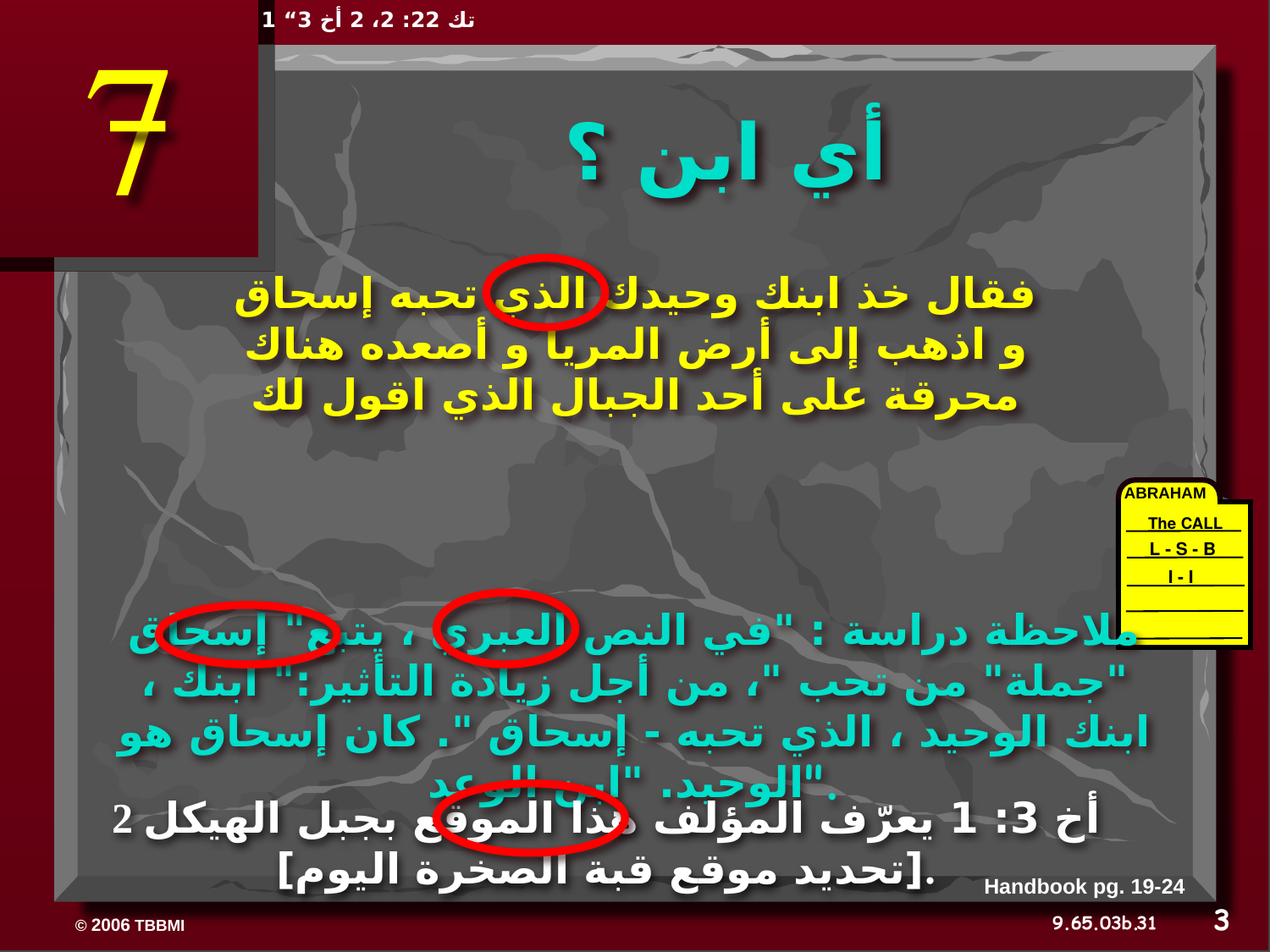

تك 22: 2، 2 أخ 3“ 1
7

أي ابن ؟

فقال خذ ابنك وحيدك الذي تحبه إسحاق و اذهب إلى أرض المريا و أصعده هناك محرقة على أحد الجبال الذي اقول لك
ABRAHAM

The CALL

L - S - B

I - I

ملاحظة دراسة : "في النص العبري ، يتبع" إسحاق "جملة" من تحب "، من أجل زيادة التأثير:" ابنك ، ابنك الوحيد ، الذي تحبه - إسحاق ". كان إسحاق هو الوحيد. "ابن الوعد".

2 أخ 3: 1 يعرّف المؤلف هذا الموقع بجبل الهيكل [تحديد موقع قبة الصخرة اليوم].
Handbook pg. 19-24
3
31